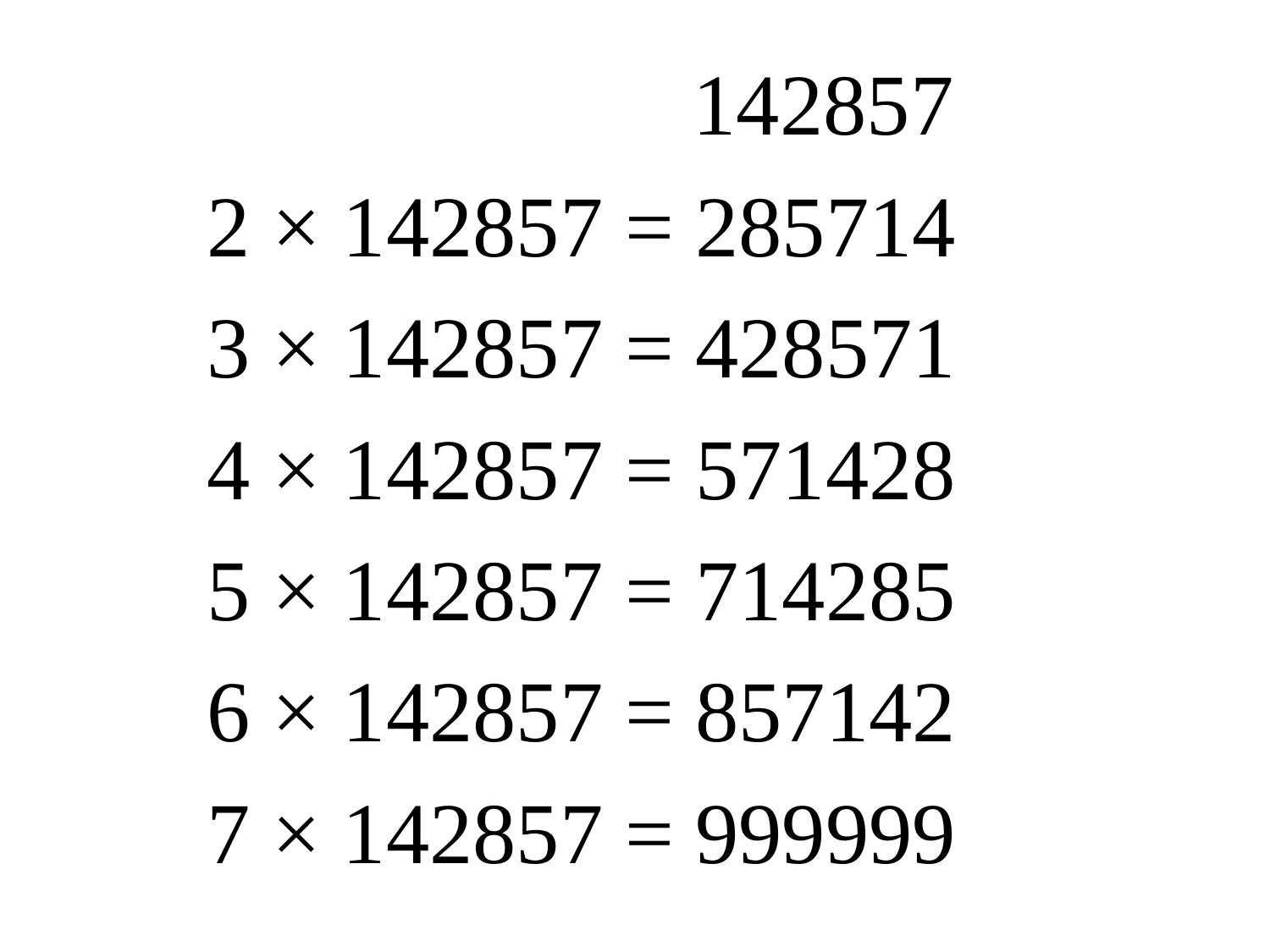

142857
      2 × 142857 = 285714
      3 × 142857 = 428571
      4 × 142857 = 571428
      5 × 142857 = 714285
      6 × 142857 = 857142
      7 × 142857 = 999999